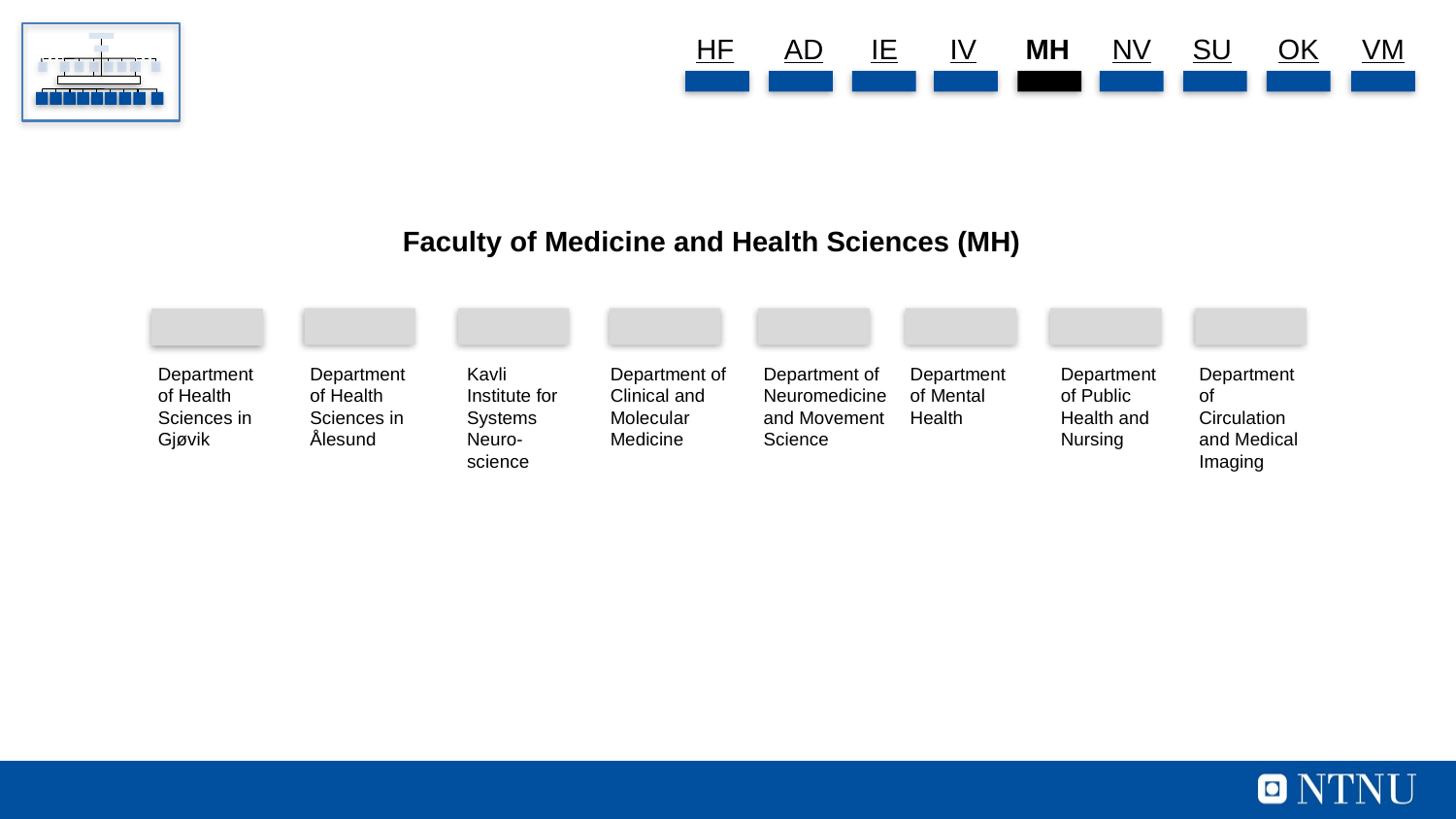

HF
AD
IE
IV
MH
NV
SU
OK
VM

Faculty of Medicine and Health Sciences (MH)

Department of Health Sciences in Gjøvik
Department of Health Sciences in Ålesund
Kavli Institute for Systems Neuro-science
Department of Clinical and Molecular Medicine
Department of Neuromedicine and Movement Science
Department of Mental Health
Department of Public Health and Nursing
Department of Circulation and Medical Imaging